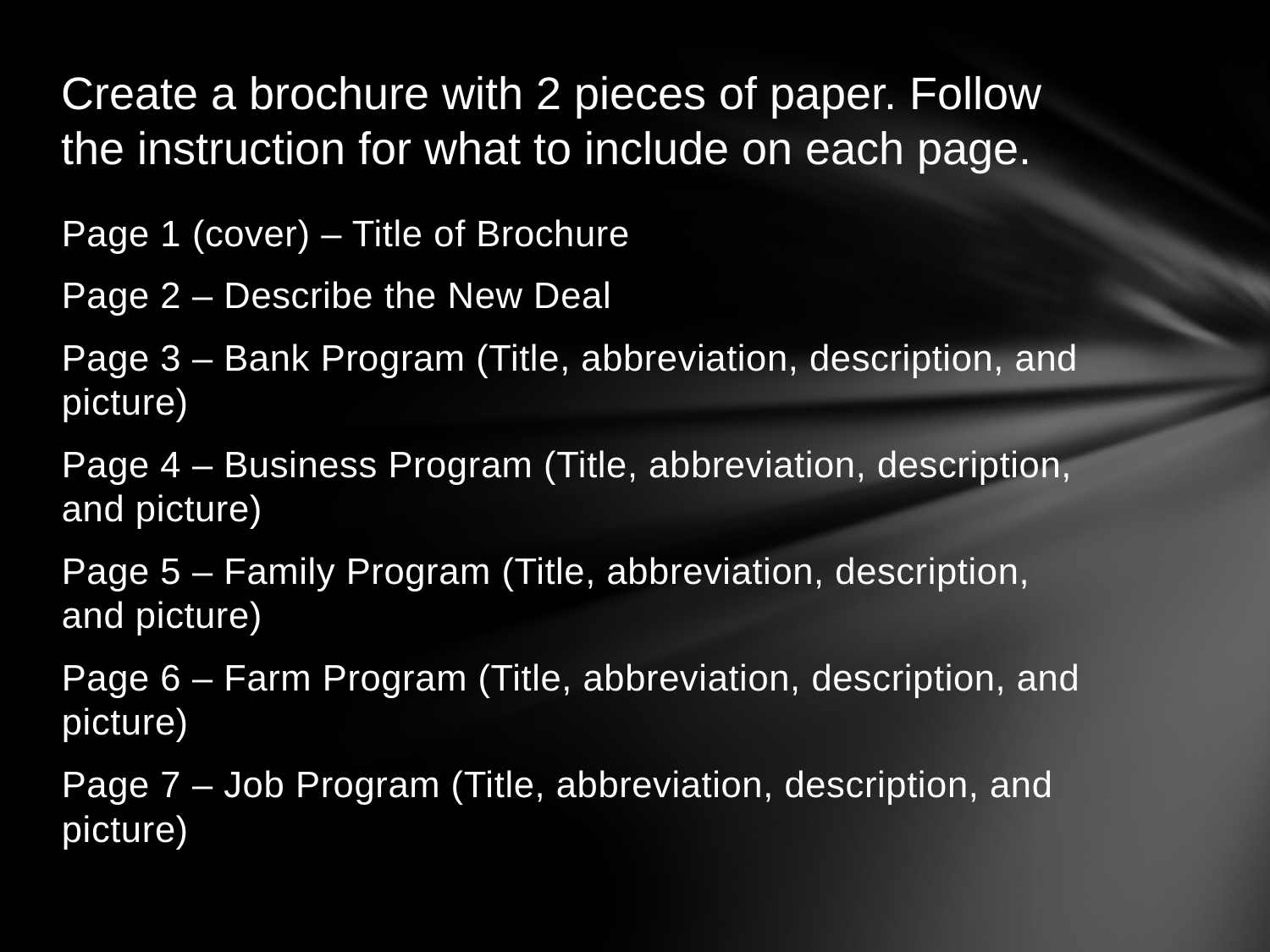

# Create a brochure with 2 pieces of paper. Follow the instruction for what to include on each page.
Page 1 (cover) – Title of Brochure
Page 2 – Describe the New Deal
Page 3 – Bank Program (Title, abbreviation, description, and picture)
Page 4 – Business Program (Title, abbreviation, description, and picture)
Page 5 – Family Program (Title, abbreviation, description, and picture)
Page 6 – Farm Program (Title, abbreviation, description, and picture)
Page 7 – Job Program (Title, abbreviation, description, and picture)